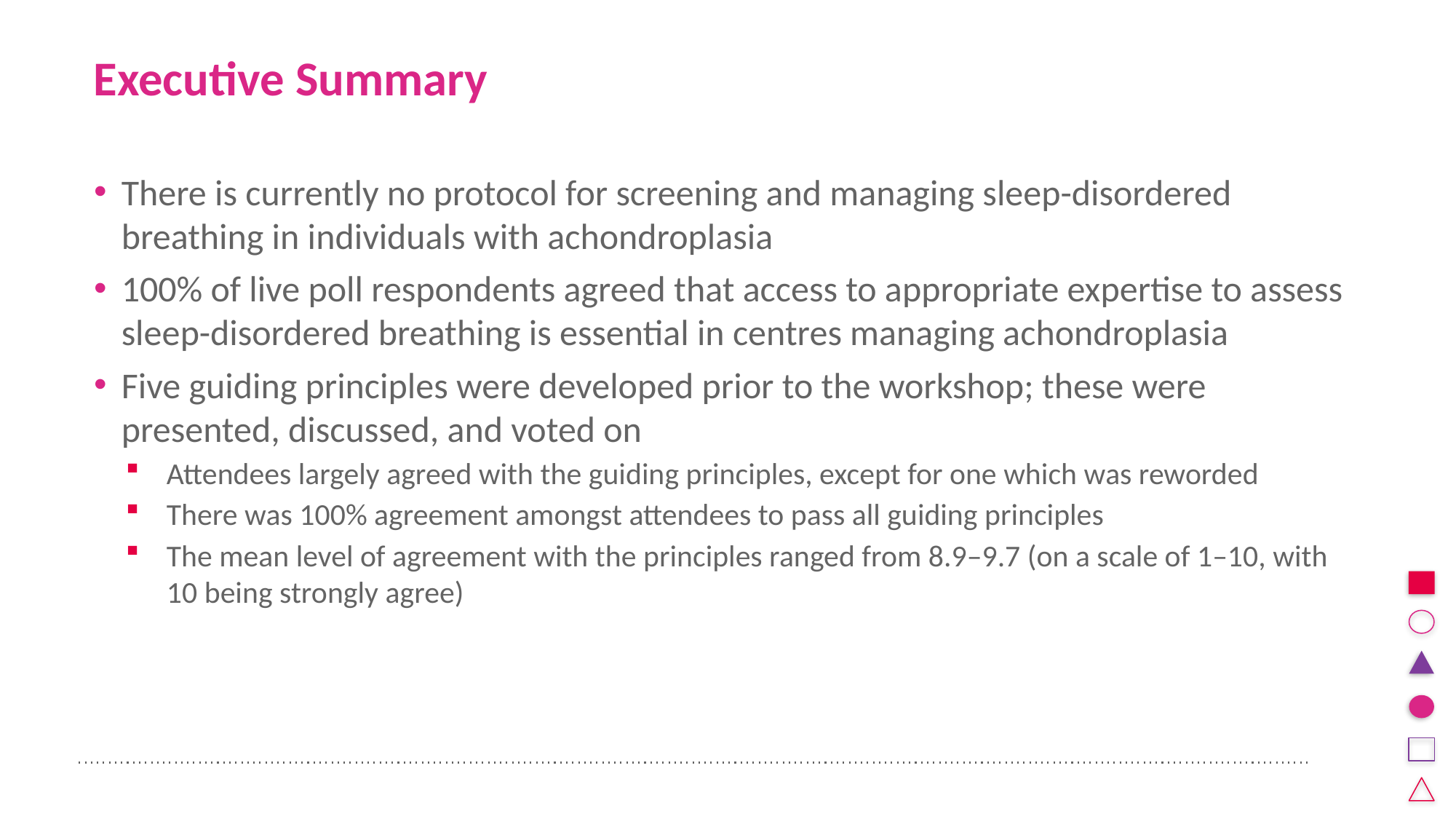

# Executive Summary
There is currently no protocol for screening and managing sleep-disordered breathing in individuals with achondroplasia
100% of live poll respondents agreed that access to appropriate expertise to assess
sleep-disordered breathing is essential in centres managing achondroplasia
Five guiding principles were developed prior to the workshop; these were presented, discussed, and voted on
Attendees largely agreed with the guiding principles, except for one which was reworded
There was 100% agreement amongst attendees to pass all guiding principles
The mean level of agreement with the principles ranged from 8.9–9.7 (on a scale of 1–10, with 10 being strongly agree)